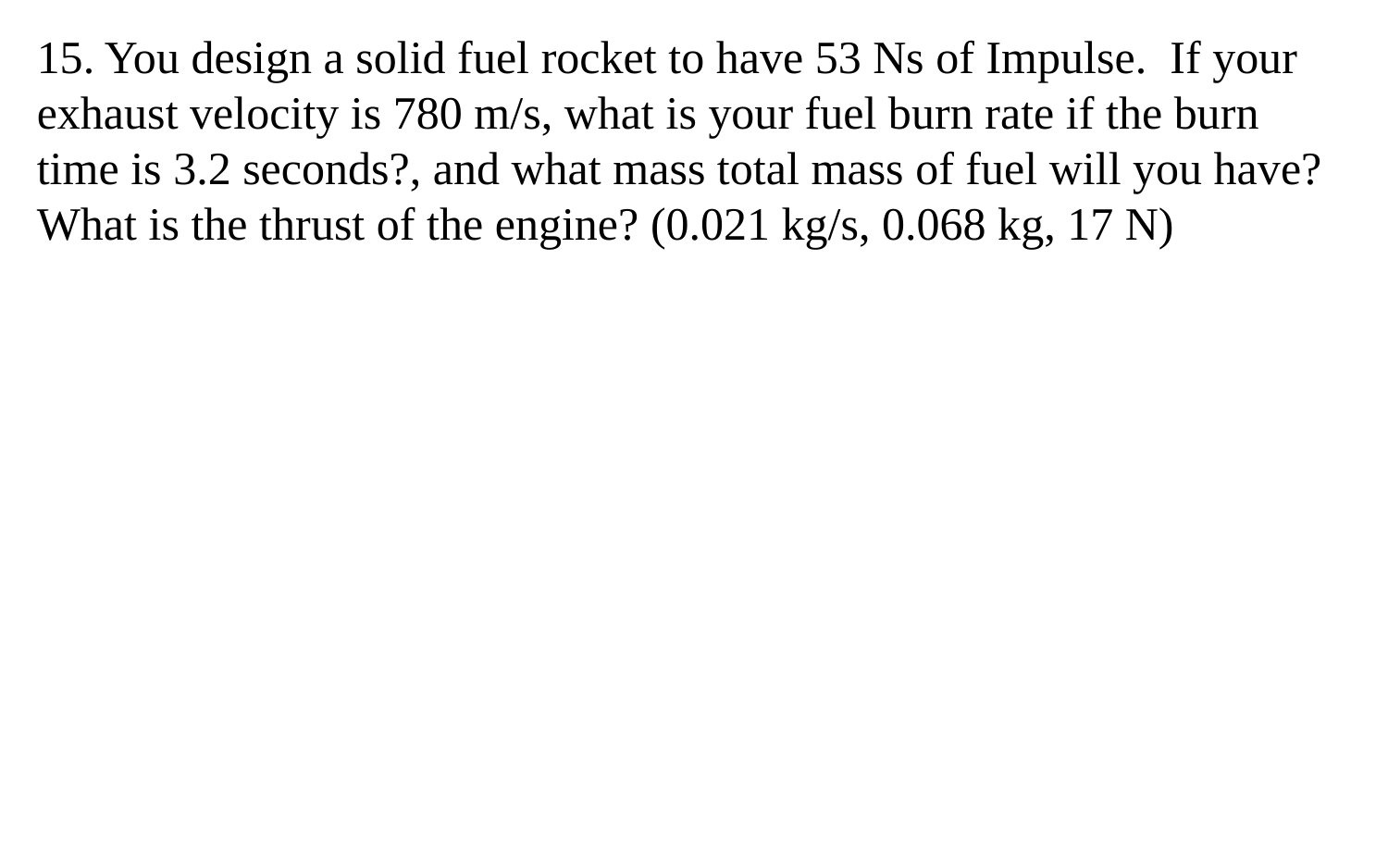

15. You design a solid fuel rocket to have 53 Ns of Impulse.  If your exhaust velocity is 780 m/s, what is your fuel burn rate if the burn time is 3.2 seconds?, and what mass total mass of fuel will you have? What is the thrust of the engine? (0.021 kg/s, 0.068 kg, 17 N)